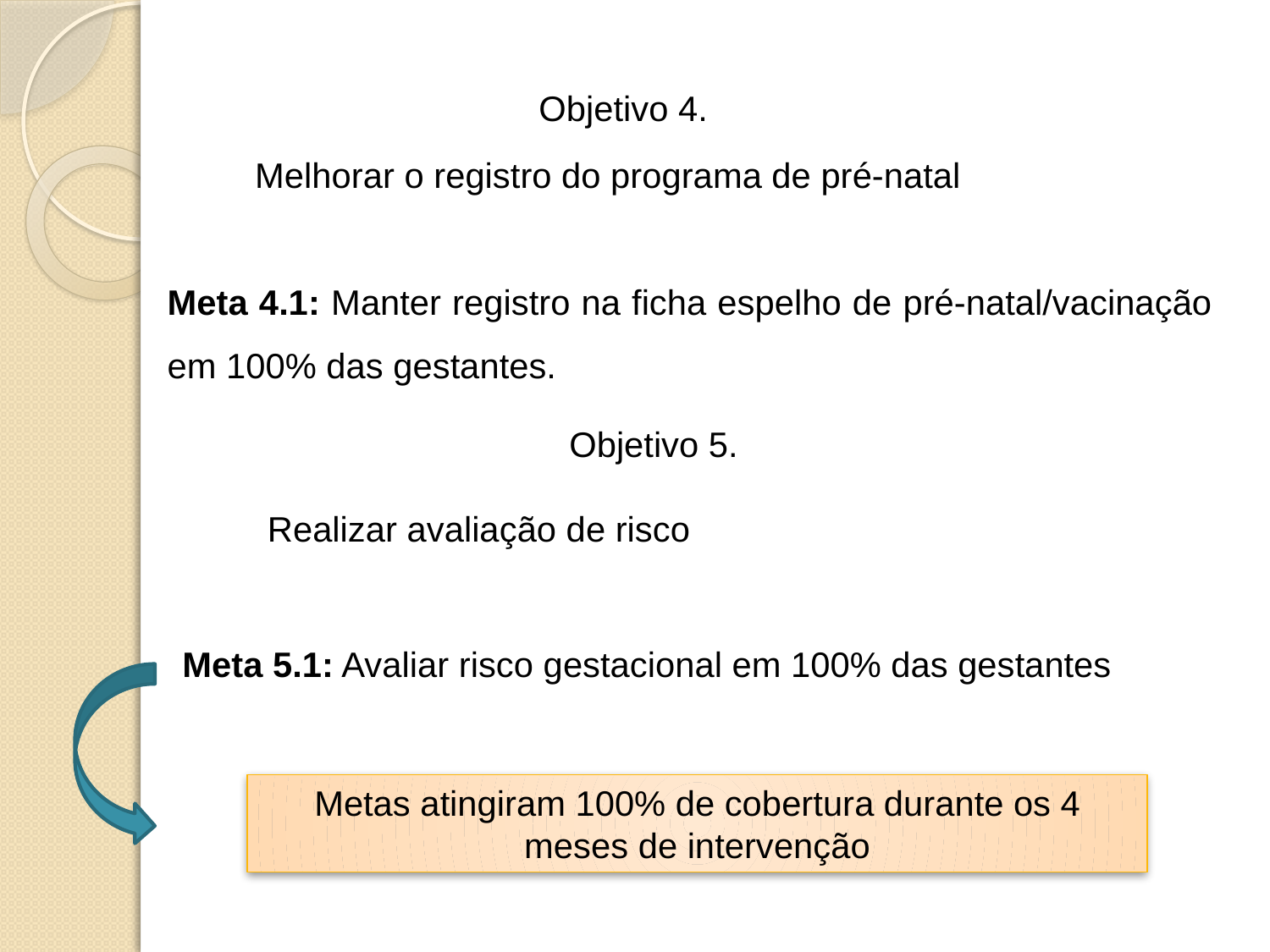

Objetivo 4.
         Melhorar o registro do programa de pré-natal

Meta 4.1: Manter registro na ficha espelho de pré-natal/vacinação em 100% das gestantes.
                               Objetivo 5.

Realizar avaliação de risco
Meta 5.1: Avaliar risco gestacional em 100% das gestantes

Metas atingiram 100% de cobertura durante os 4 meses de intervenção